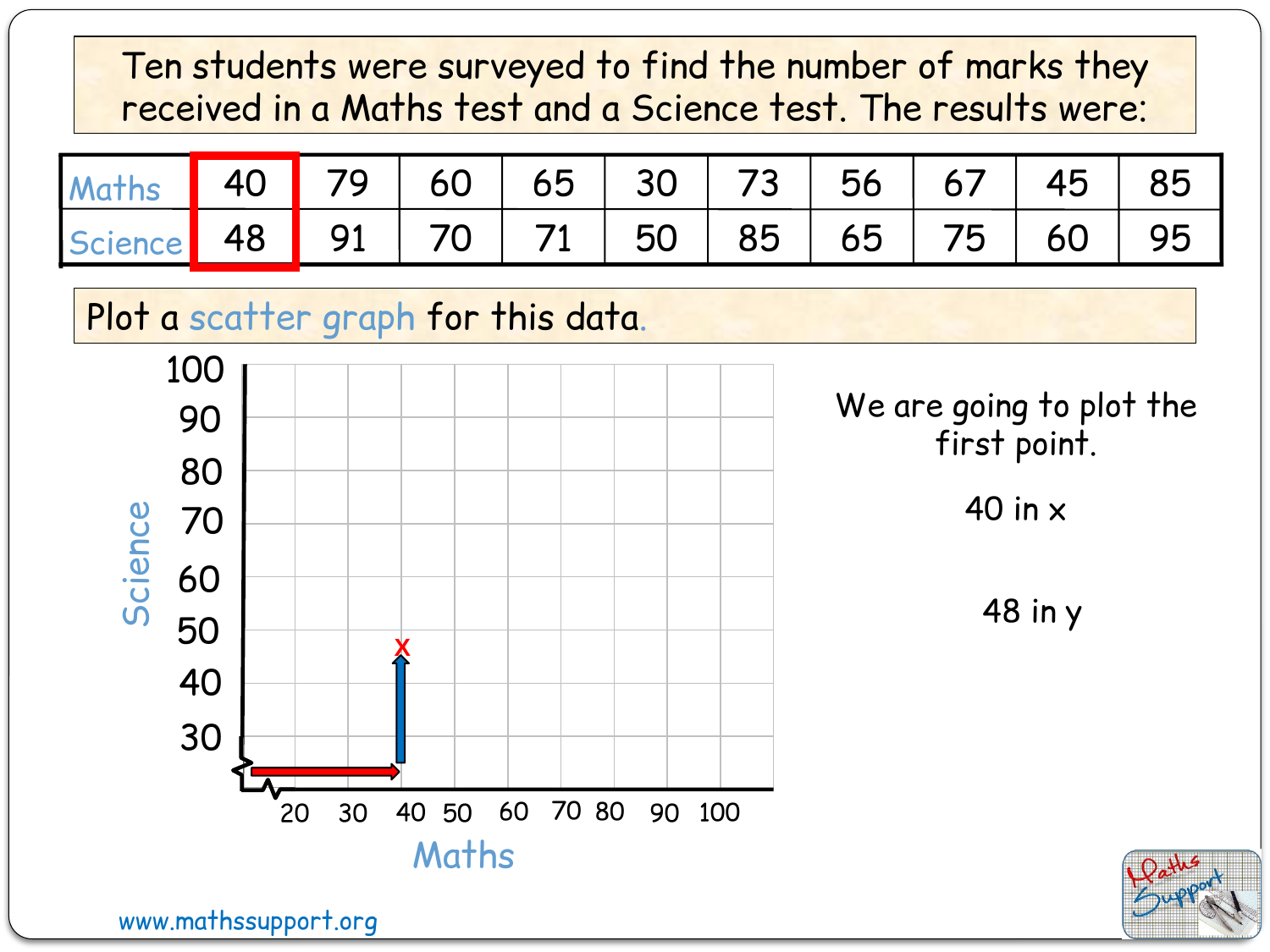

Ten students were surveyed to find the number of marks they received in a Maths test and a Science test. The results were:

40

79

60

65

30

73

56

67

45

85

48
91
70
71
50
85
65
75
60
95

Plot a scatter graph for this data.
100

90
80
70
Science
60
50
40
30
70

60
80
40
100
20
30
50
90
Maths

Maths
Science
We are going to plot the first point.
40 in x
48 in y
X